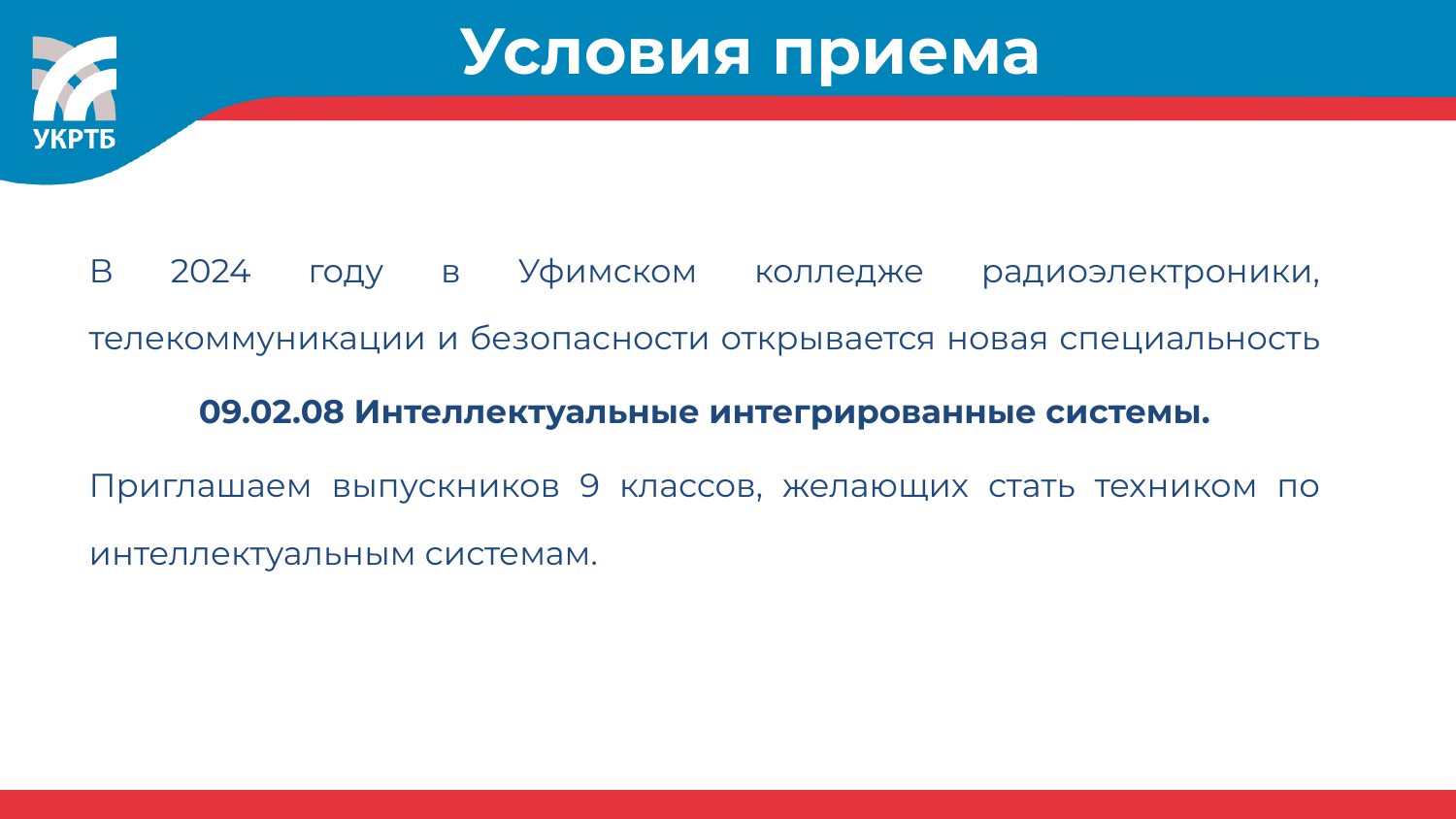

# Условия приема
В 2024 году в Уфимском колледже радиоэлектроники, телекоммуникации и безопасности открывается новая специальность
09.02.08 Интеллектуальные интегрированные системы.
Приглашаем выпускников 9 классов, желающих стать техником по интеллектуальным системам.